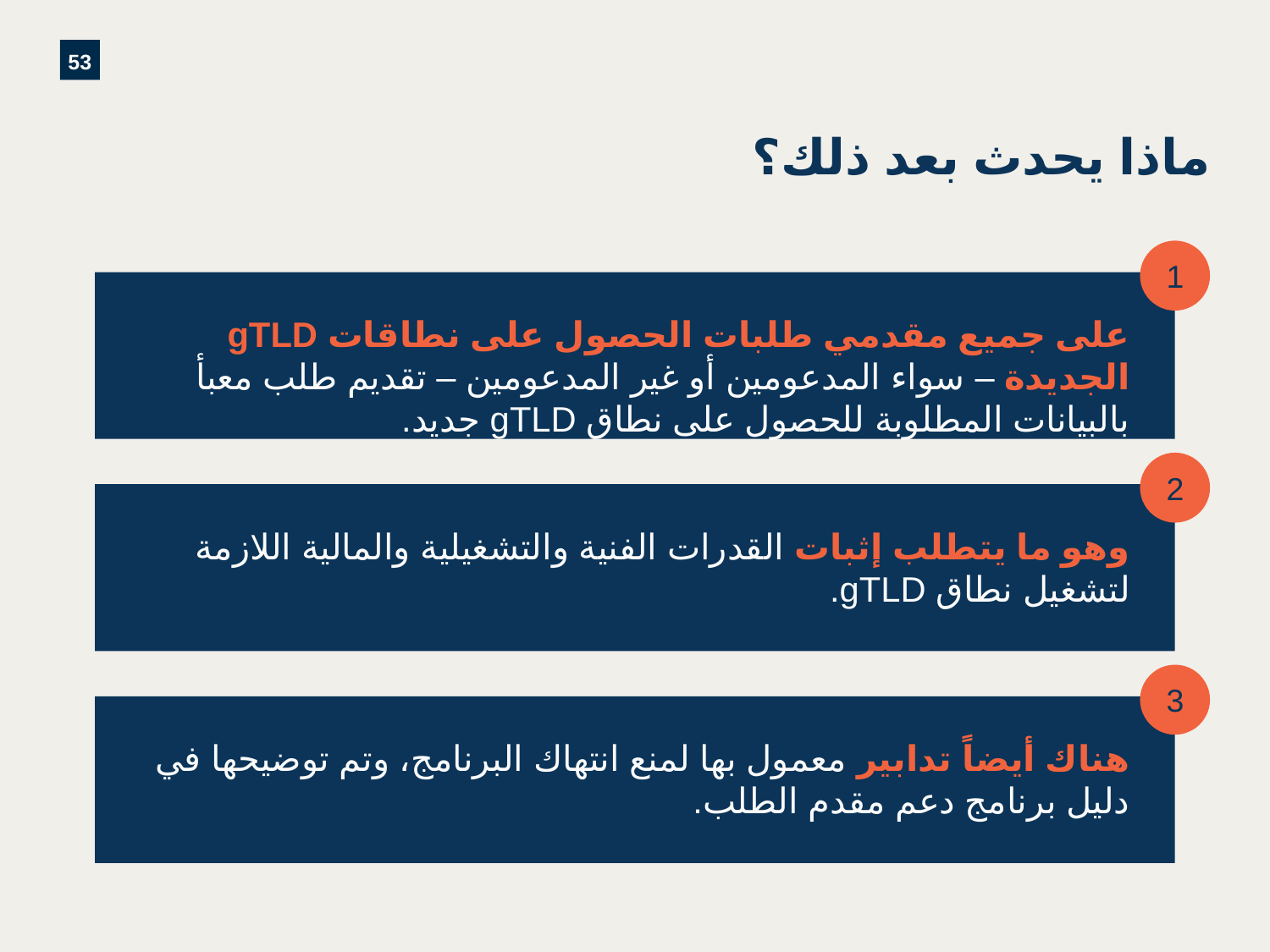

# ماذا يحدث بعد ذلك؟
1
على جميع مقدمي طلبات الحصول على نطاقات gTLD الجديدة – سواء المدعومين أو غير المدعومين – تقديم طلب معبأ بالبيانات المطلوبة للحصول على نطاق gTLD جديد.
2
وهو ما يتطلب إثبات القدرات الفنية والتشغيلية والمالية اللازمة لتشغيل نطاق gTLD.
3
هناك أيضاً تدابير معمول بها لمنع انتهاك البرنامج، وتم توضيحها في دليل برنامج دعم مقدم الطلب.